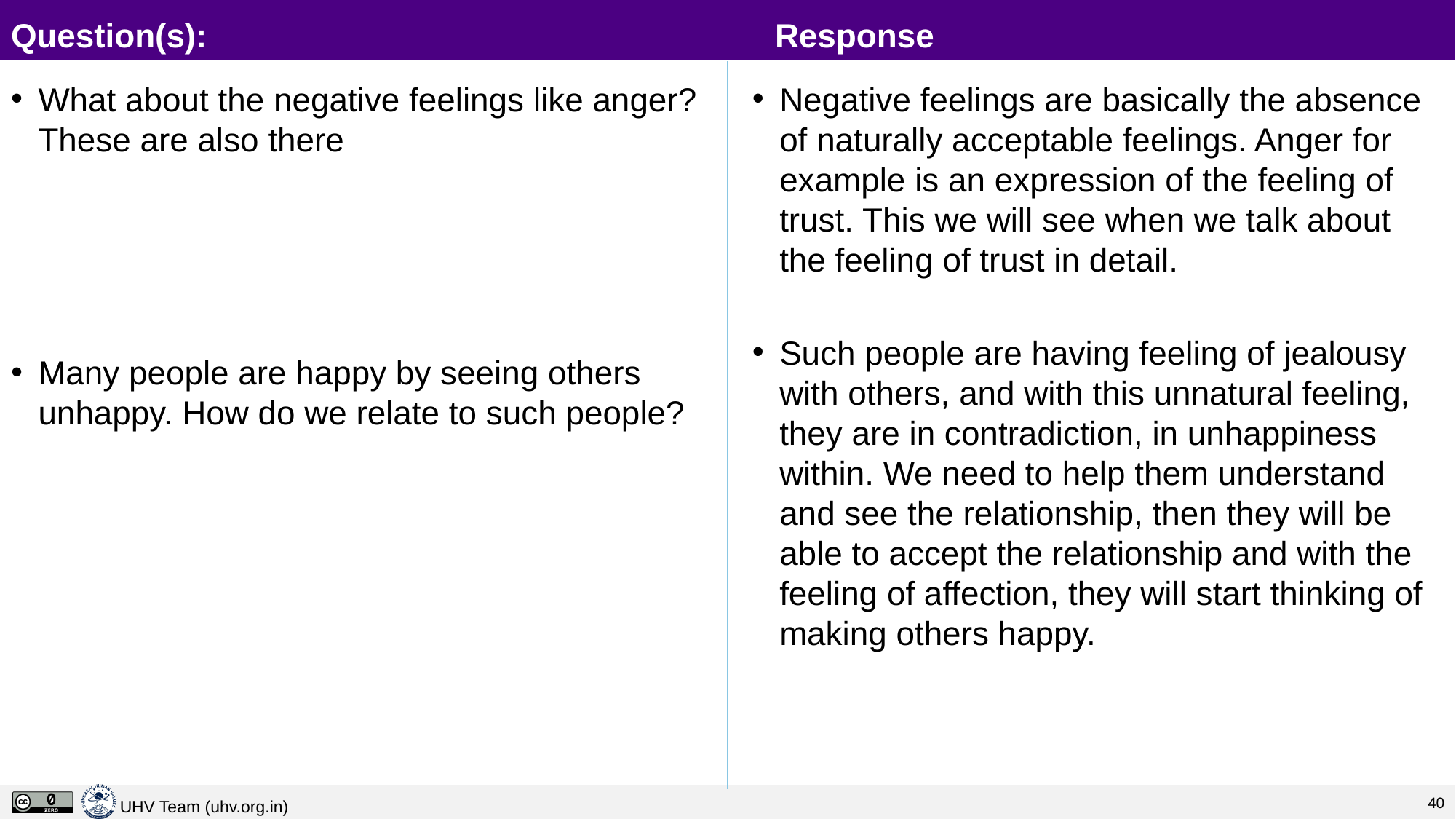

# Question(s):						Response
What about the negative feelings like anger? These are also there

Many people are happy by seeing others unhappy. How do we relate to such people?

Negative feelings are basically the absence of naturally acceptable feelings. Anger for example is an expression of the feeling of trust. This we will see when we talk about the feeling of trust in detail.

Such people are having feeling of jealousy with others, and with this unnatural feeling, they are in contradiction, in unhappiness within. We need to help them understand and see the relationship, then they will be able to accept the relationship and with the feeling of affection, they will start thinking of making others happy.